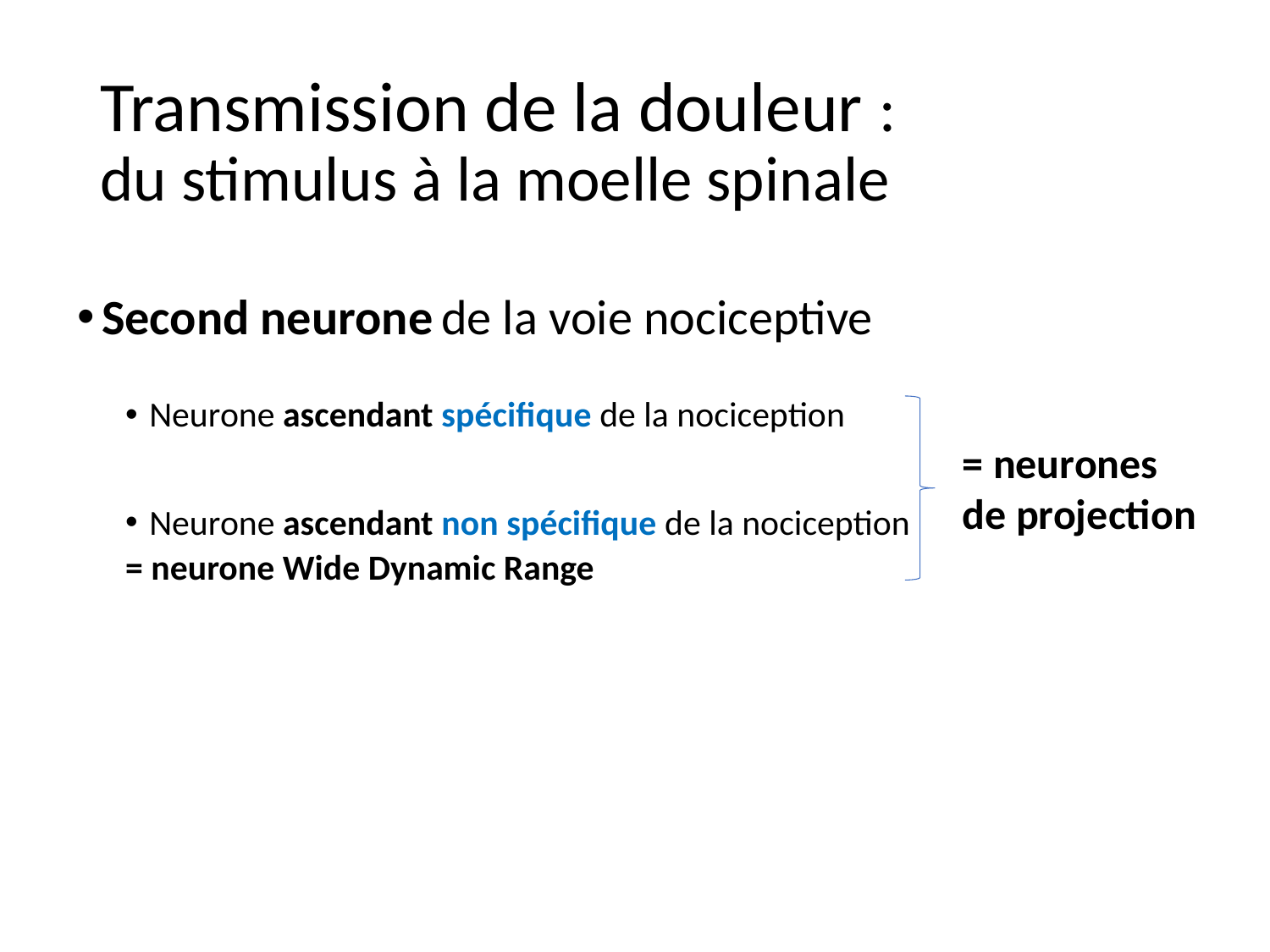

# Transmission de la douleur : du stimulus à la moelle spinale
Second neurone de la voie nociceptive

Neurone ascendant spécifique de la nociception

Neurone ascendant non spécifique de la nociception
= neurone Wide Dynamic Range

= neurones de projection